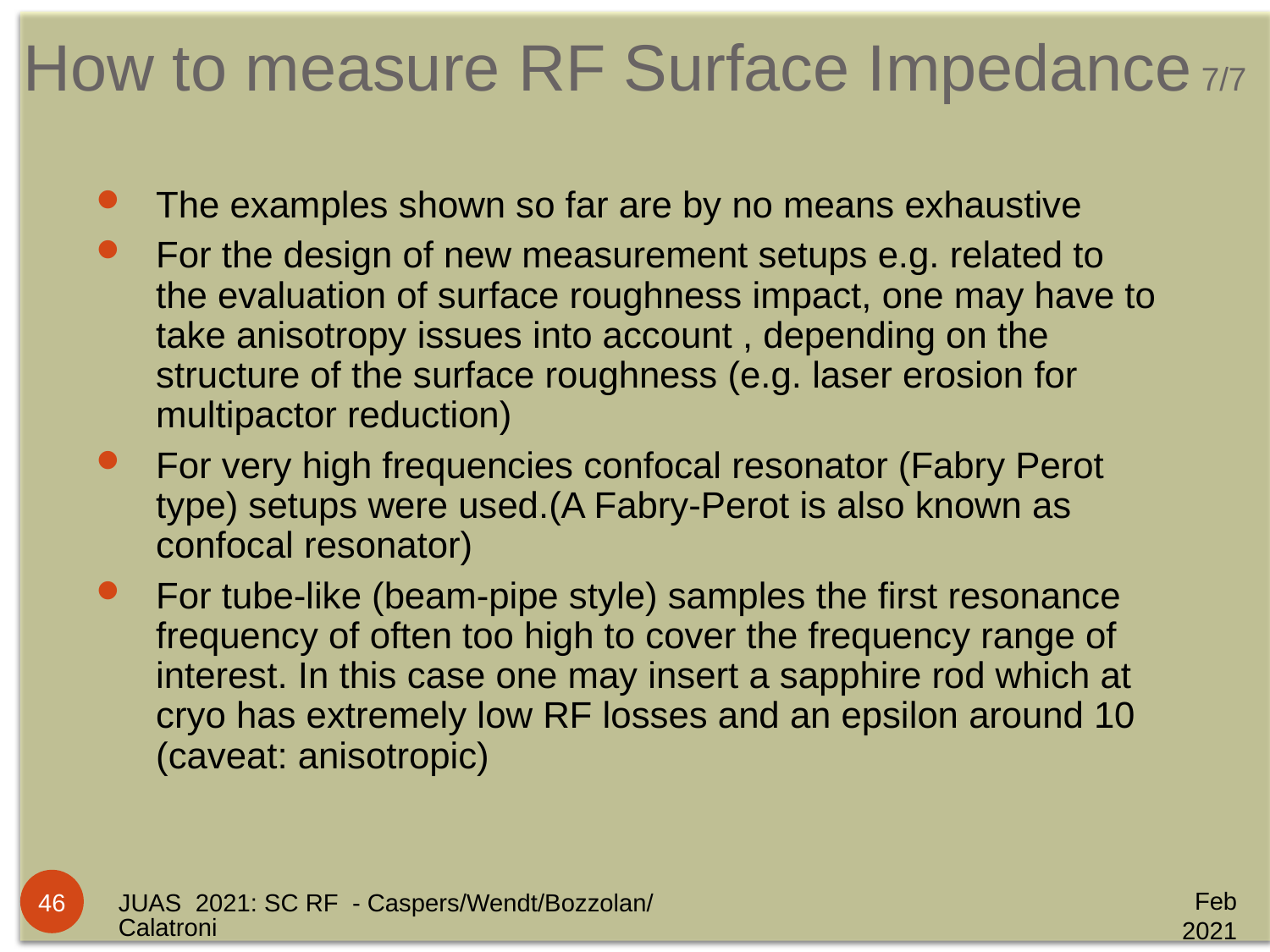

How to measure RF Surface Impedance 7/7
The examples shown so far are by no means exhaustive
For the design of new measurement setups e.g. related to the evaluation of surface roughness impact, one may have to take anisotropy issues into account , depending on the structure of the surface roughness (e.g. laser erosion for multipactor reduction)
For very high frequencies confocal resonator (Fabry Perot type) setups were used.(A Fabry-Perot is also known as confocal resonator)
For tube-like (beam-pipe style) samples the first resonance frequency of often too high to cover the frequency range of interest. In this case one may insert a sapphire rod which at cryo has extremely low RF losses and an epsilon around 10  (caveat: anisotropic)

46
Feb 2021
JUAS  2021: SC RF  - Caspers/Wendt/Bozzolan/Calatroni